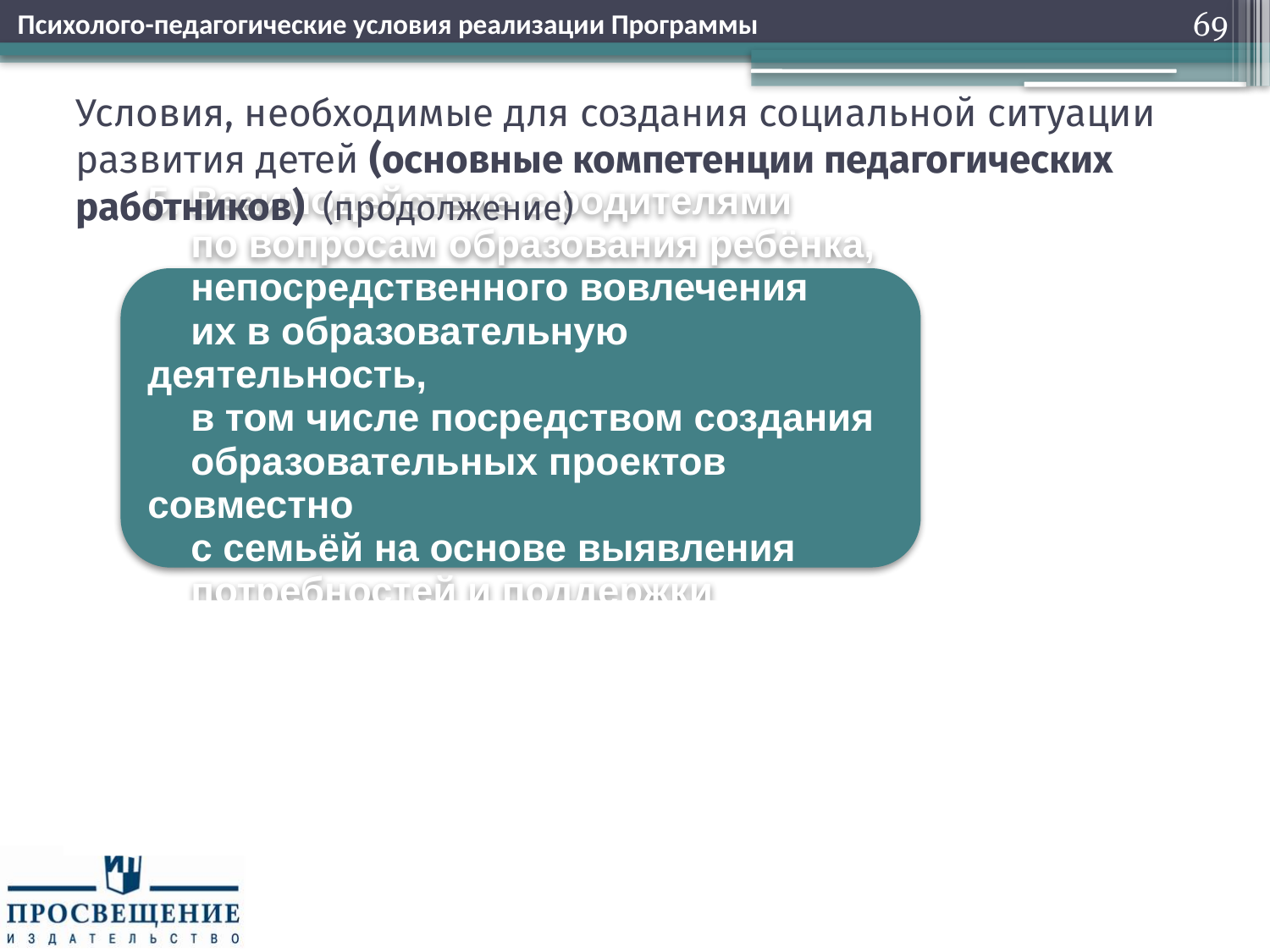

Психолого-педагогические условия реализации Программы
69
# Условия, необходимые для создания социальной ситуации развития детей (основные компетенции педагогических работников)  (продолжение)